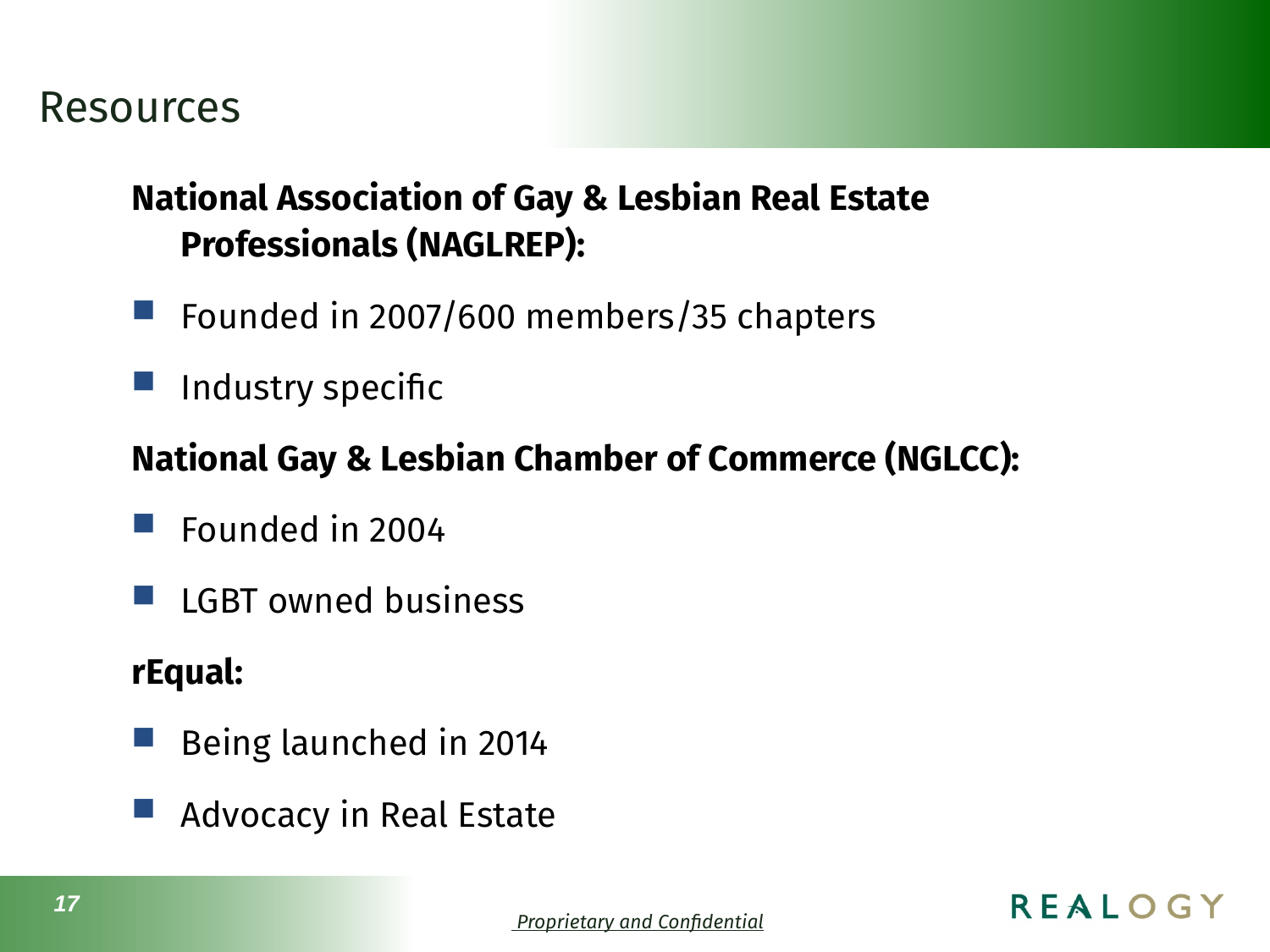

# Resources
National Association of Gay & Lesbian Real Estate Professionals (NAGLREP):
Founded in 2007/600 members/35 chapters
Industry specific
National Gay & Lesbian Chamber of Commerce (NGLCC):
Founded in 2004
LGBT owned business
rEqual:
Being launched in 2014
Advocacy in Real Estate

17